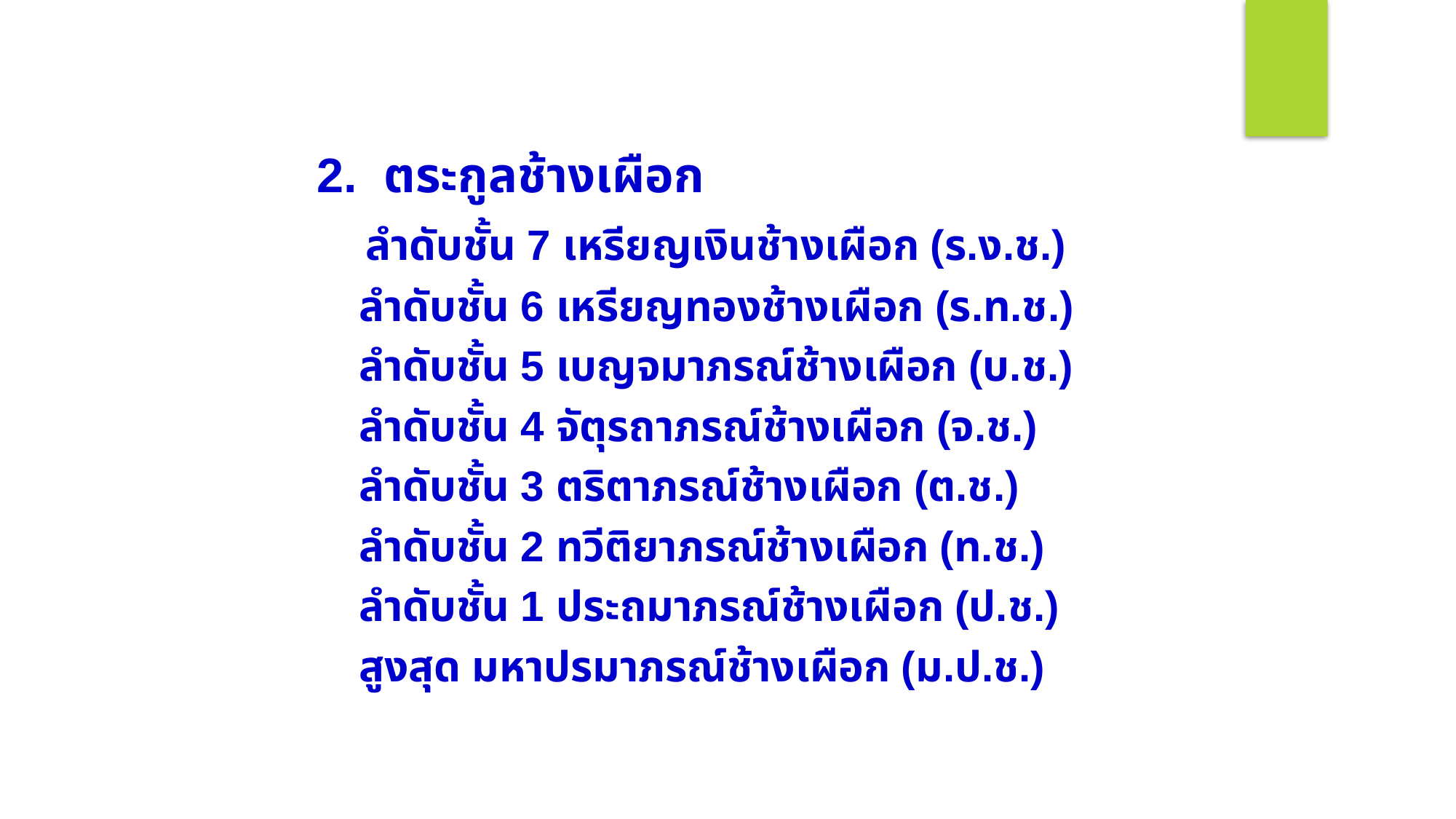

2.  ตระกูลช้างเผือก
                    ลําดับชั้น 7 เหรียญเงินช้างเผือก (ร.ง.ช.)
                      ลําดับชั้น 6 เหรียญทองช้างเผือก (ร.ท.ช.)
                      ลําดับชั้น 5 เบญจมาภรณ์ช้างเผือก (บ.ช.)
                      ลําดับชั้น 4 จัตุรถาภรณ์ช้างเผือก (จ.ช.)
                      ลําดับชั้น 3 ตริตาภรณ์ช้างเผือก (ต.ช.)
                      ลําดับชั้น 2 ทวีติยาภรณ์ช้างเผือก (ท.ช.)
                      ลําดับชั้น 1 ประถมาภรณ์ช้างเผือก (ป.ช.)
                      สูงสุด มหาปรมาภรณ์ช้างเผือก (ม.ป.ช.)